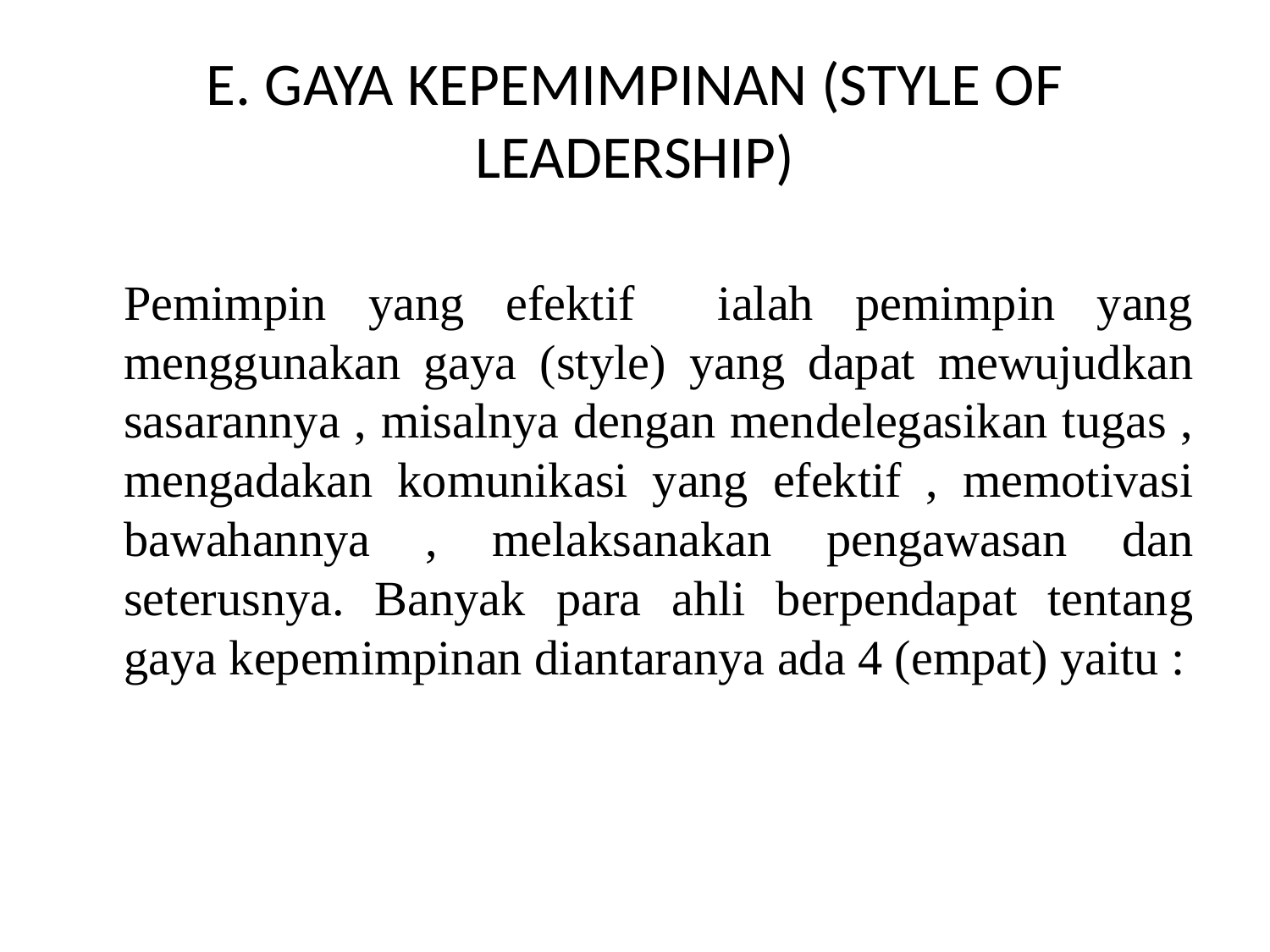

# E. GAYA KEPEMIMPINAN (STYLE OF LEADERSHIP)
	Pemimpin yang efektif  ialah pemimpin yang menggunakan gaya (style) yang dapat mewujudkan sasarannya , misalnya dengan mendelegasikan tugas , mengadakan komunikasi yang efektif , memotivasi bawahannya , melaksanakan pengawasan dan seterusnya. Banyak para ahli berpendapat tentang gaya kepemimpinan diantaranya ada 4 (empat) yaitu :